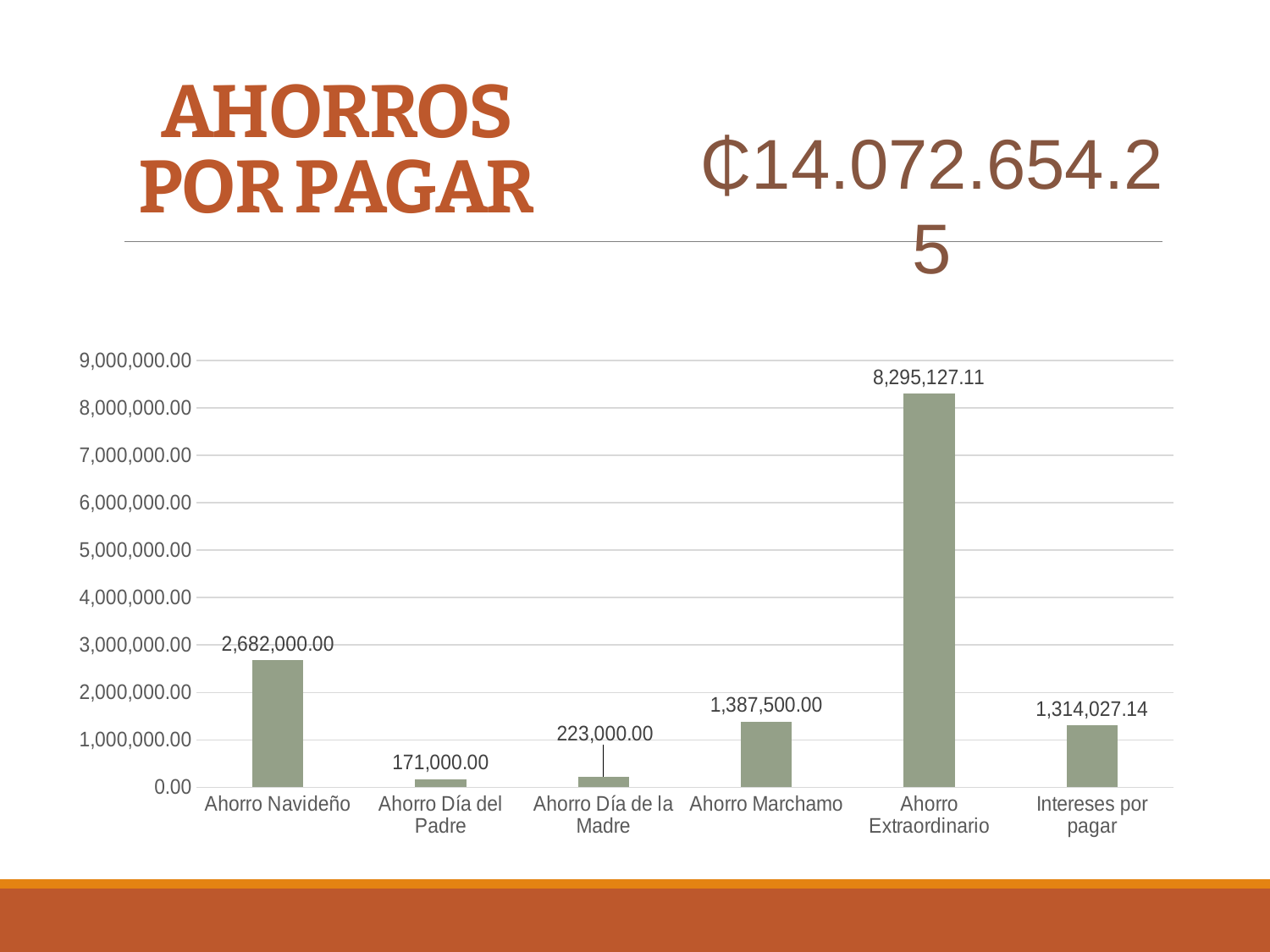

AHORROS POR PAGAR
₵14.072.654.25

### Chart

| Category |  Ventas  |
|---|---|
| Ahorro Navideño | 2682000.0 |
| Ahorro Día del Padre | 171000.0 |
| Ahorro Día de la Madre | 223000.0 |
| Ahorro Marchamo | 1387500.0 |
| Ahorro Extraordinario | 8295127.11 |
| Intereses por pagar | 1314027.14 |